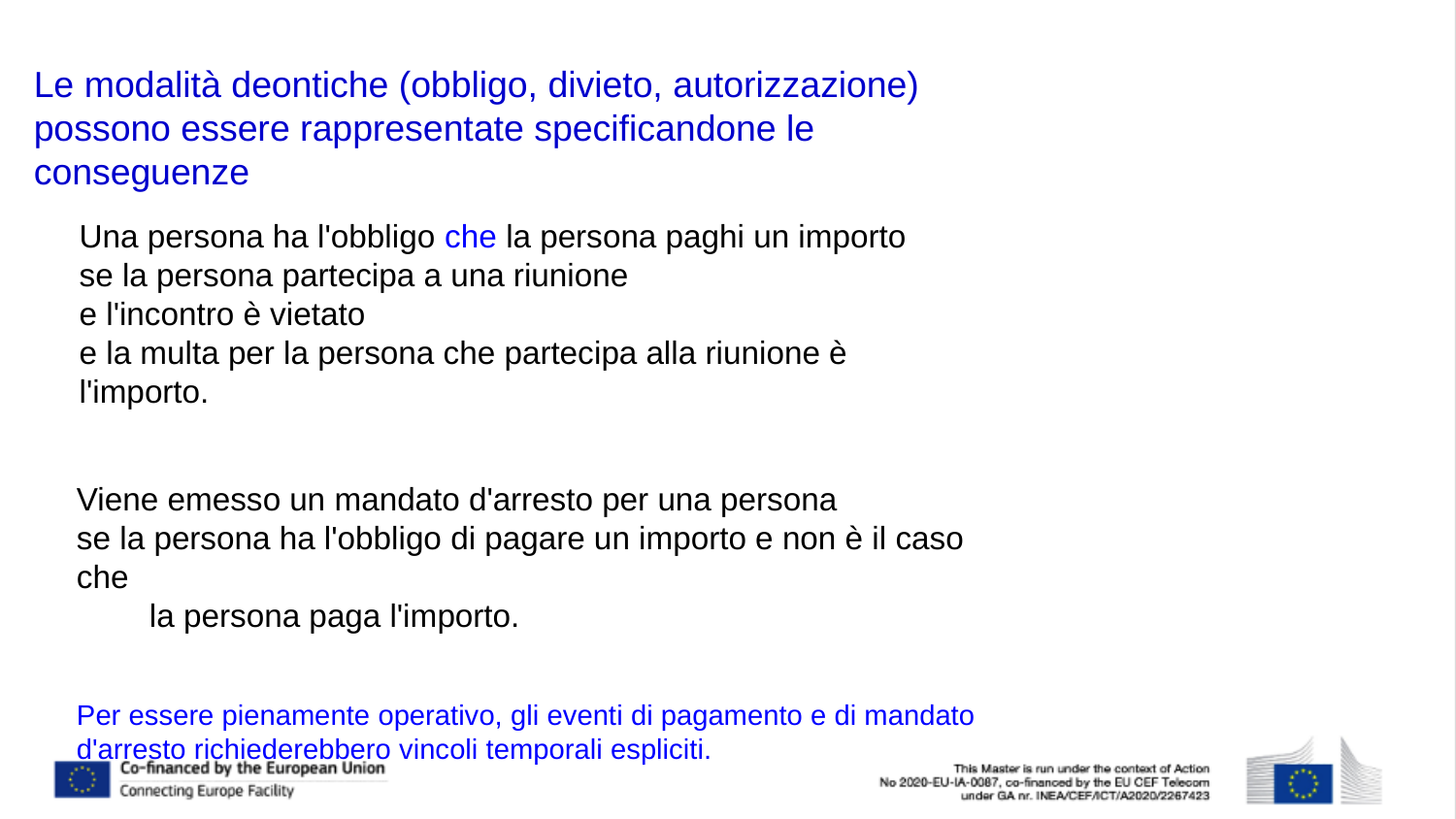

# Le modalità deontiche (obbligo, divieto, autorizzazione) possono essere rappresentate specificandone le conseguenze
Una persona ha l'obbligo che la persona paghi un importo se la persona partecipa a una riunione
e l'incontro è vietato
e la multa per la persona che partecipa alla riunione è l'importo.

Viene emesso un mandato d'arresto per una persona
se la persona ha l'obbligo di pagare un importo e non è il caso che
la persona paga l'importo.

Per essere pienamente operativo, gli eventi di pagamento e di mandato d'arresto richiederebbero vincoli temporali espliciti.